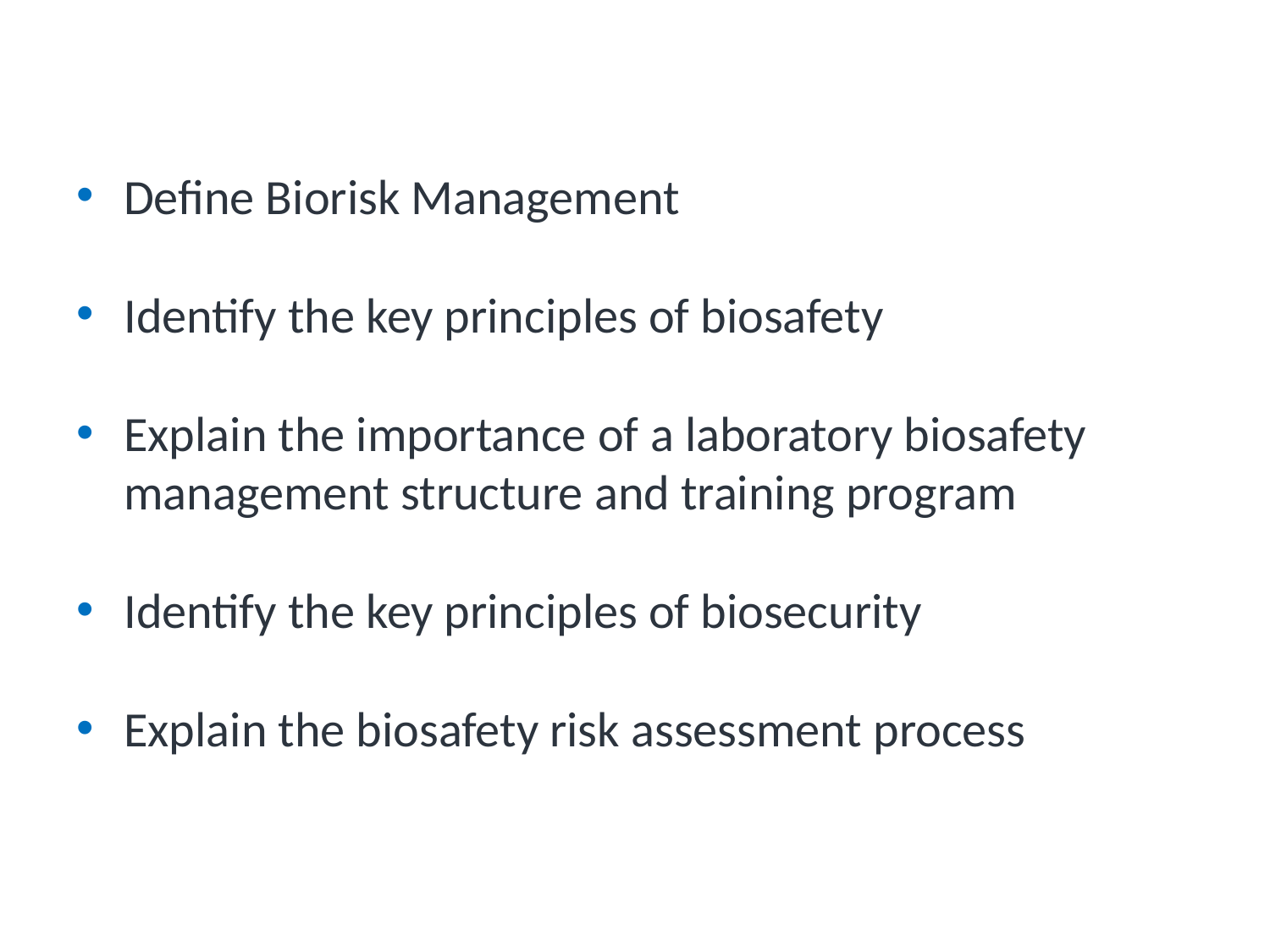

# Learning Objectives
Define Biorisk Management

Identify the key principles of biosafety

Explain the importance of a laboratory biosafety management structure and training program

Identify the key principles of biosecurity

Explain the biosafety risk assessment process